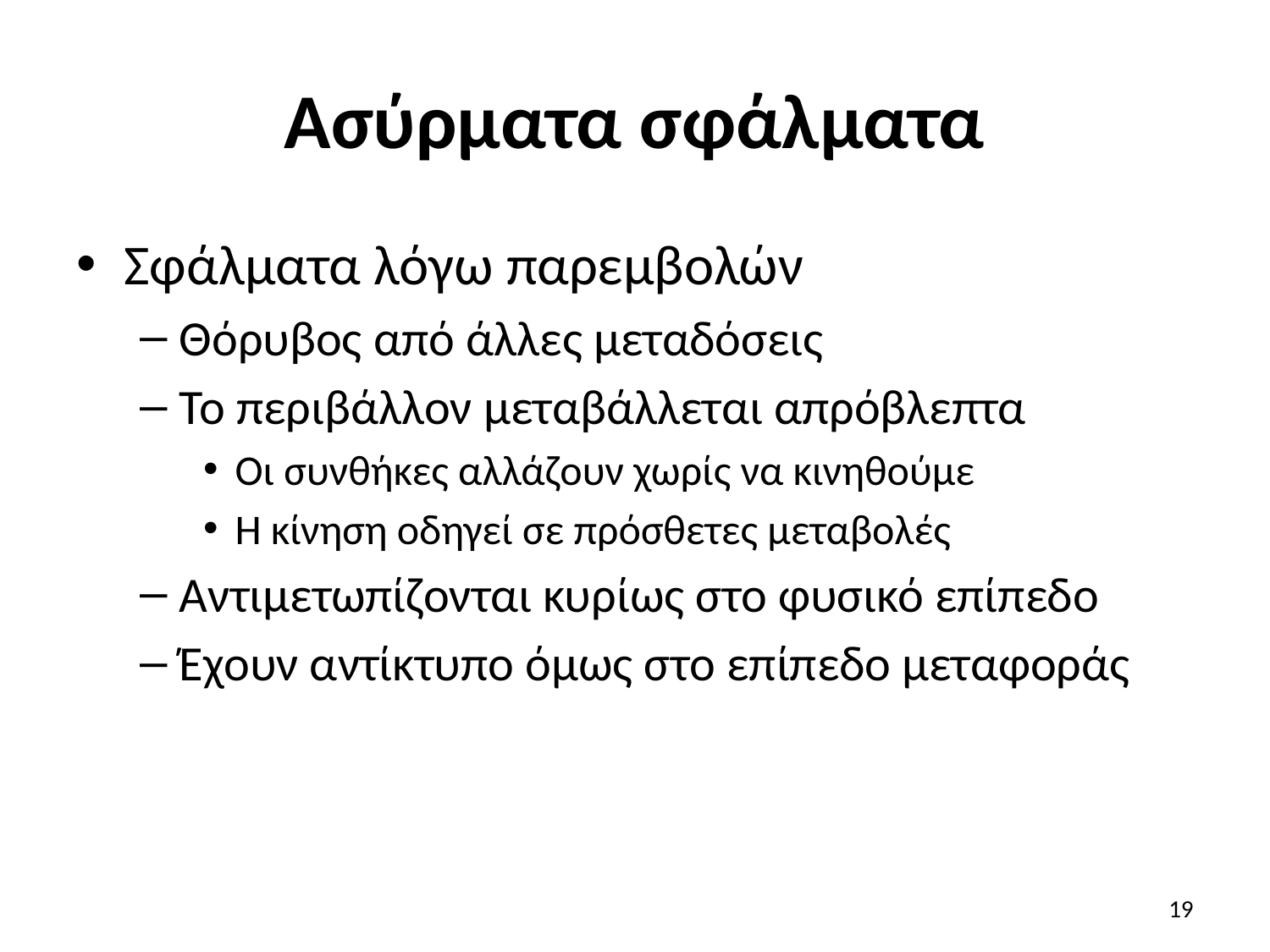

# Ασύρματα σφάλματα
Σφάλματα λόγω παρεμβολών
Θόρυβος από άλλες μεταδόσεις
Το περιβάλλον μεταβάλλεται απρόβλεπτα
Οι συνθήκες αλλάζουν χωρίς να κινηθούμε
Η κίνηση οδηγεί σε πρόσθετες μεταβολές
Αντιμετωπίζονται κυρίως στο φυσικό επίπεδο
Έχουν αντίκτυπο όμως στο επίπεδο μεταφοράς
19